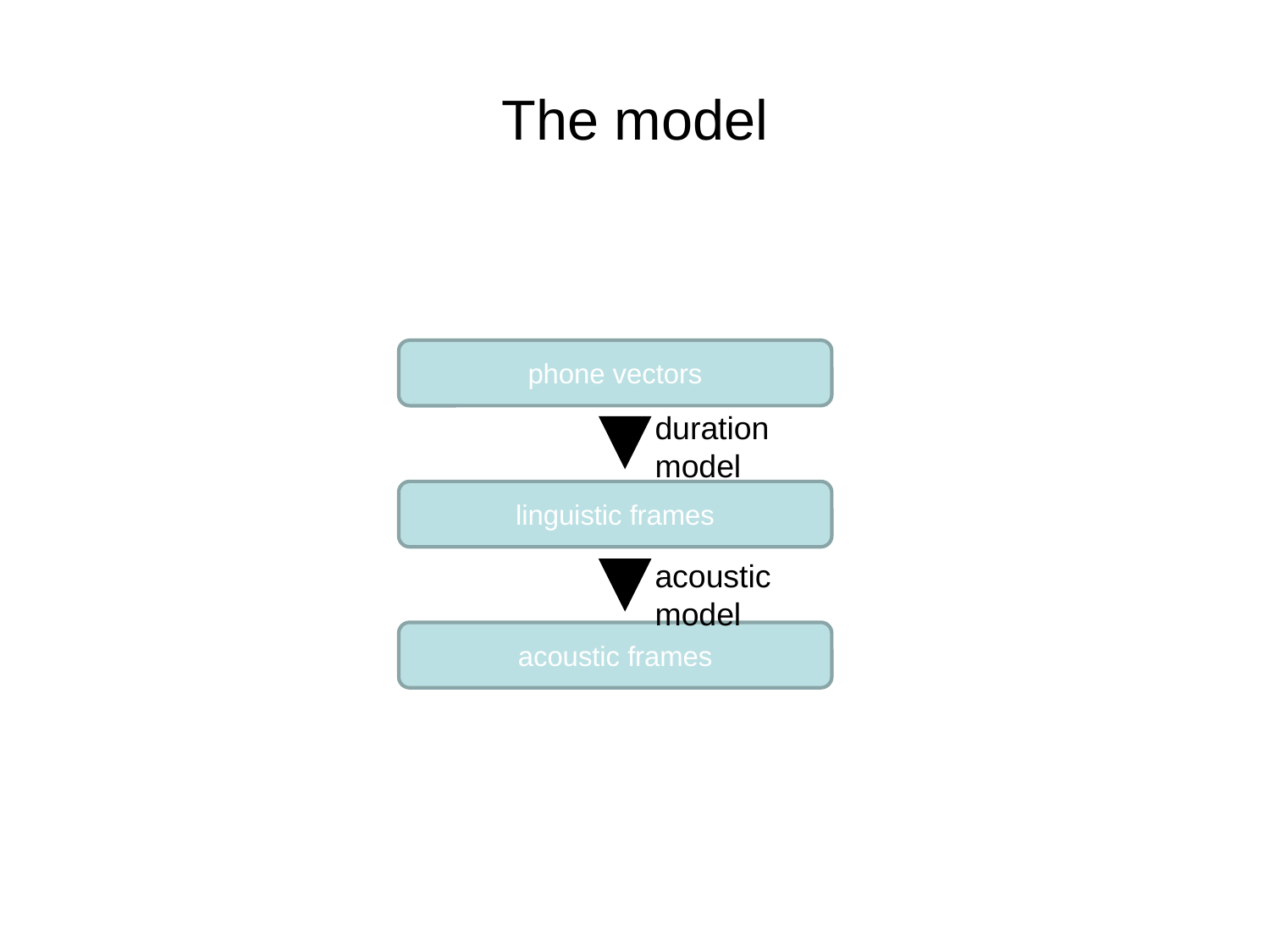

# The model

phone vectors
duration model
linguistic frames
acoustic model
acoustic frames